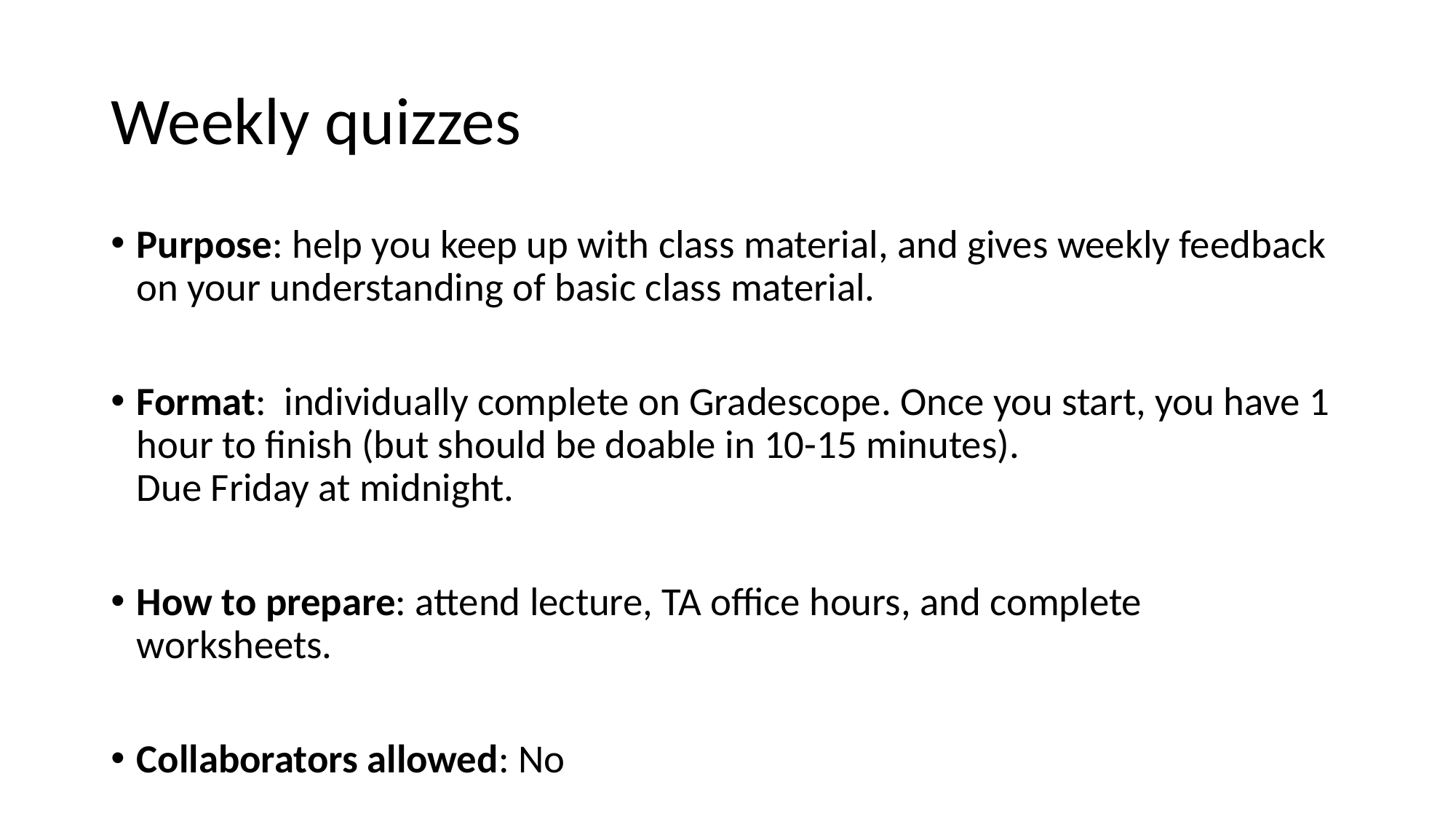

# Weekly quizzes
Purpose: help you keep up with class material, and gives weekly feedback on your understanding of basic class material.

Format:  individually complete on Gradescope. Once you start, you have 1 hour to finish (but should be doable in 10-15 minutes).
Due Friday at midnight.

How to prepare: attend lecture, TA office hours, and complete worksheets.

Collaborators allowed: No